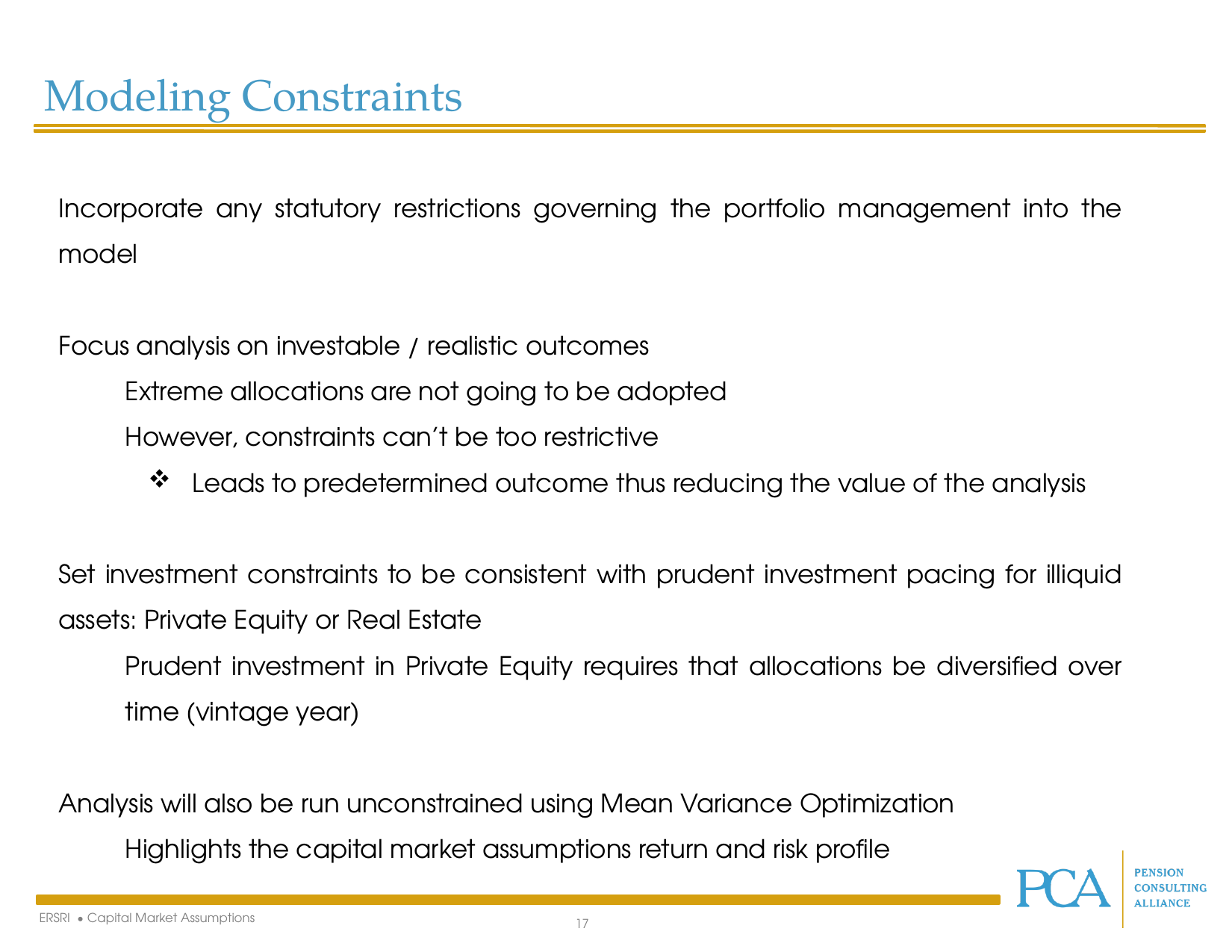

Modeling Constraints
Incorporate any statutory restrictions governing the portfolio management into the model

Focus analysis on investable / realistic outcomes
Extreme allocations are not going to be adopted
However, constraints can’t be too restrictive
Leads to predetermined outcome thus reducing the value of the analysis

Set investment constraints to be consistent with prudent investment pacing for illiquid assets: Private Equity or Real Estate
Prudent investment in Private Equity requires that allocations be diversified over time (vintage year)

Analysis will also be run unconstrained using Mean Variance Optimization
Highlights the capital market assumptions return and risk profile